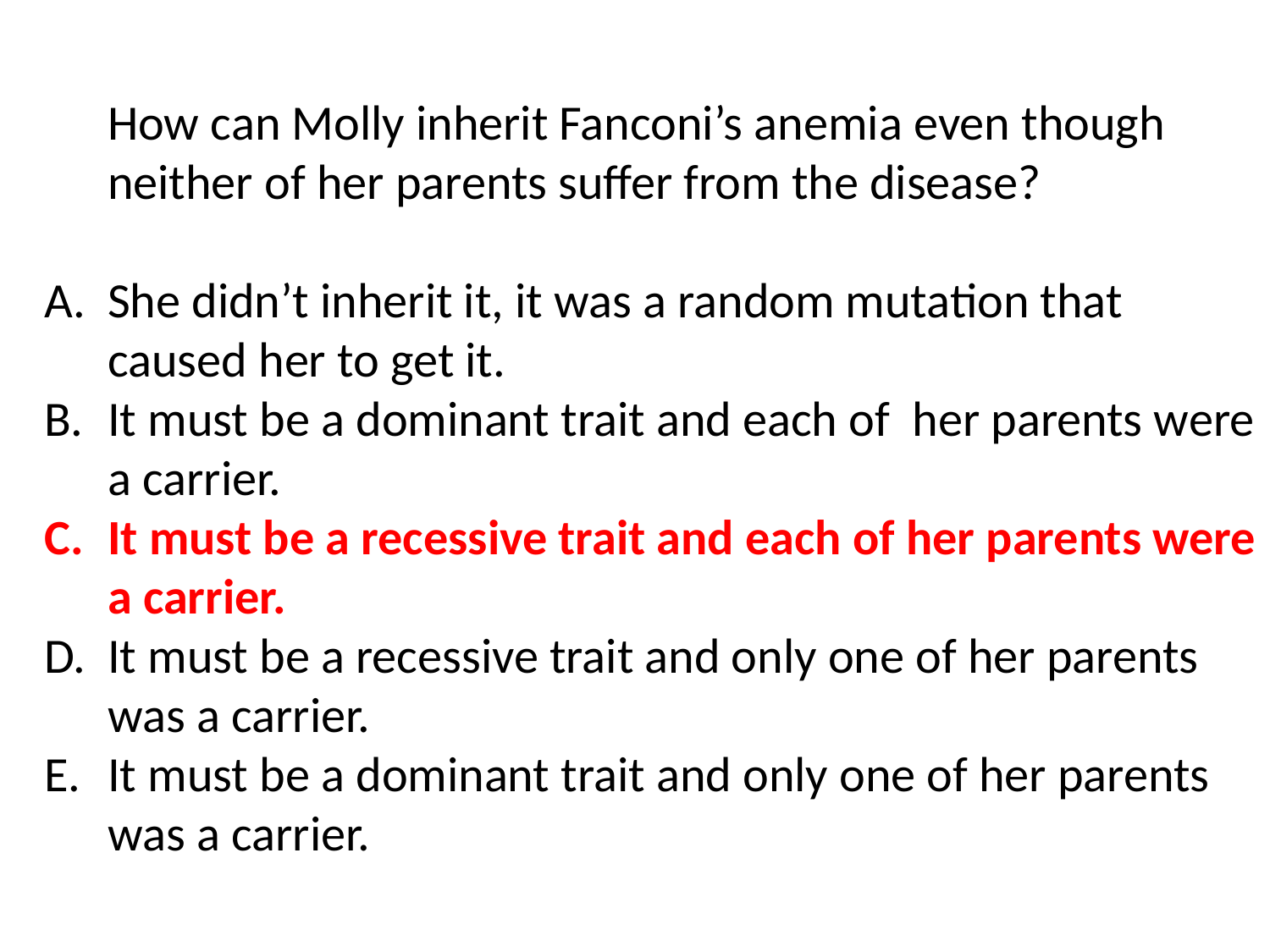

How can Molly inherit Fanconi’s anemia even though neither of her parents suffer from the disease?

She didn’t inherit it, it was a random mutation that caused her to get it.
It must be a dominant trait and each of  her parents were a carrier.
It must be a recessive trait and each of her parents were a carrier.
It must be a recessive trait and only one of her parents was a carrier.
It must be a dominant trait and only one of her parents was a carrier.